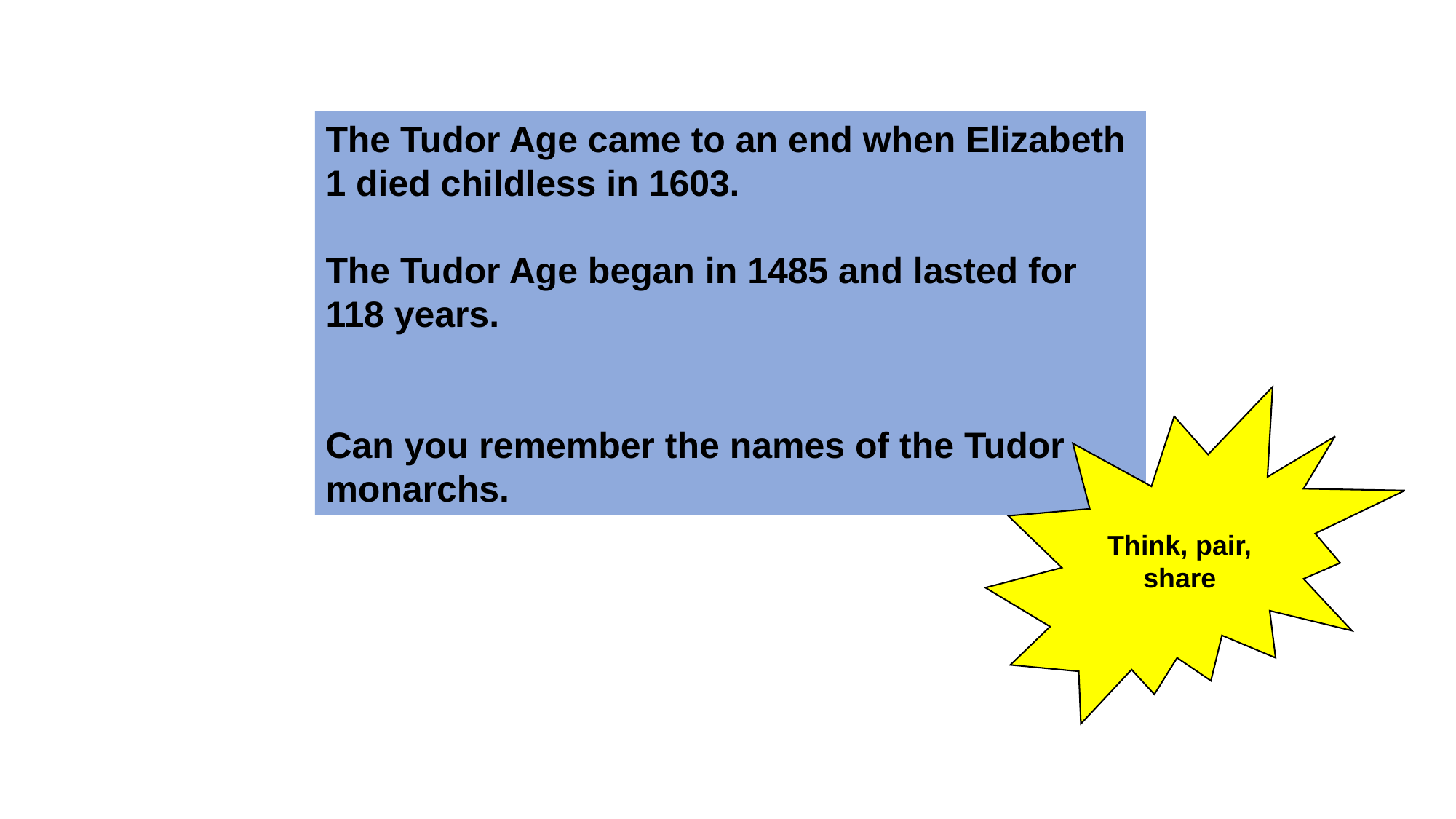

The Tudor Age came to an end when Elizabeth 1 died childless in 1603.

The Tudor Age began in 1485 and lasted for 118 years.

Can you remember the names of the Tudor monarchs.
Think, pair, share